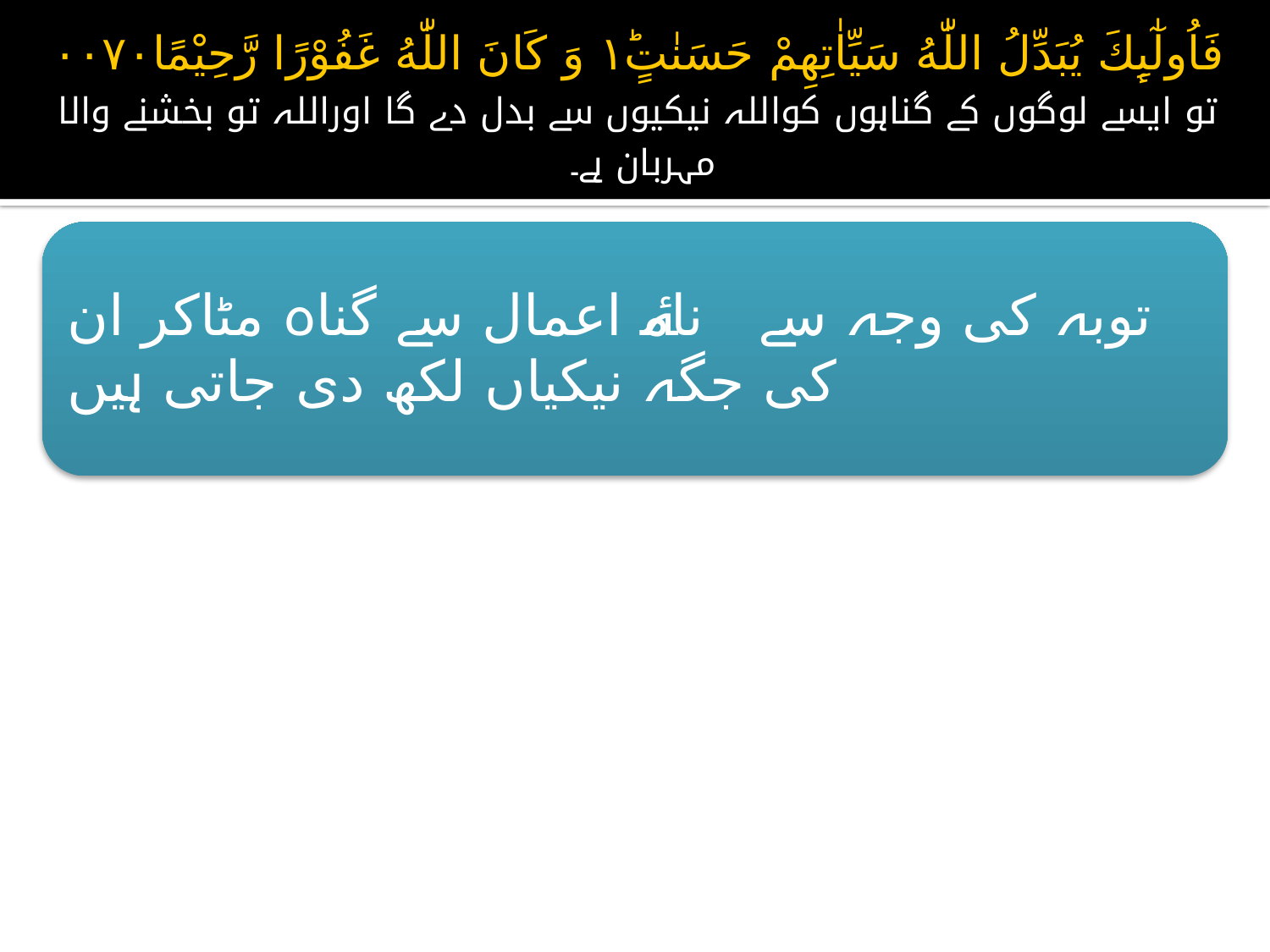

# فَاُولٰٓىِٕكَ يُبَدِّلُ اللّٰهُ سَيِّاٰتِهِمْ حَسَنٰتٍ١ؕ وَ كَانَ اللّٰهُ غَفُوْرًا رَّحِيْمًا۰۰۷۰ تو ایسے لوگوں کے گناہوں کواللہ نیکیوں سے بدل دے گا اوراللہ تو بخشنے والا مہربان ہے۔